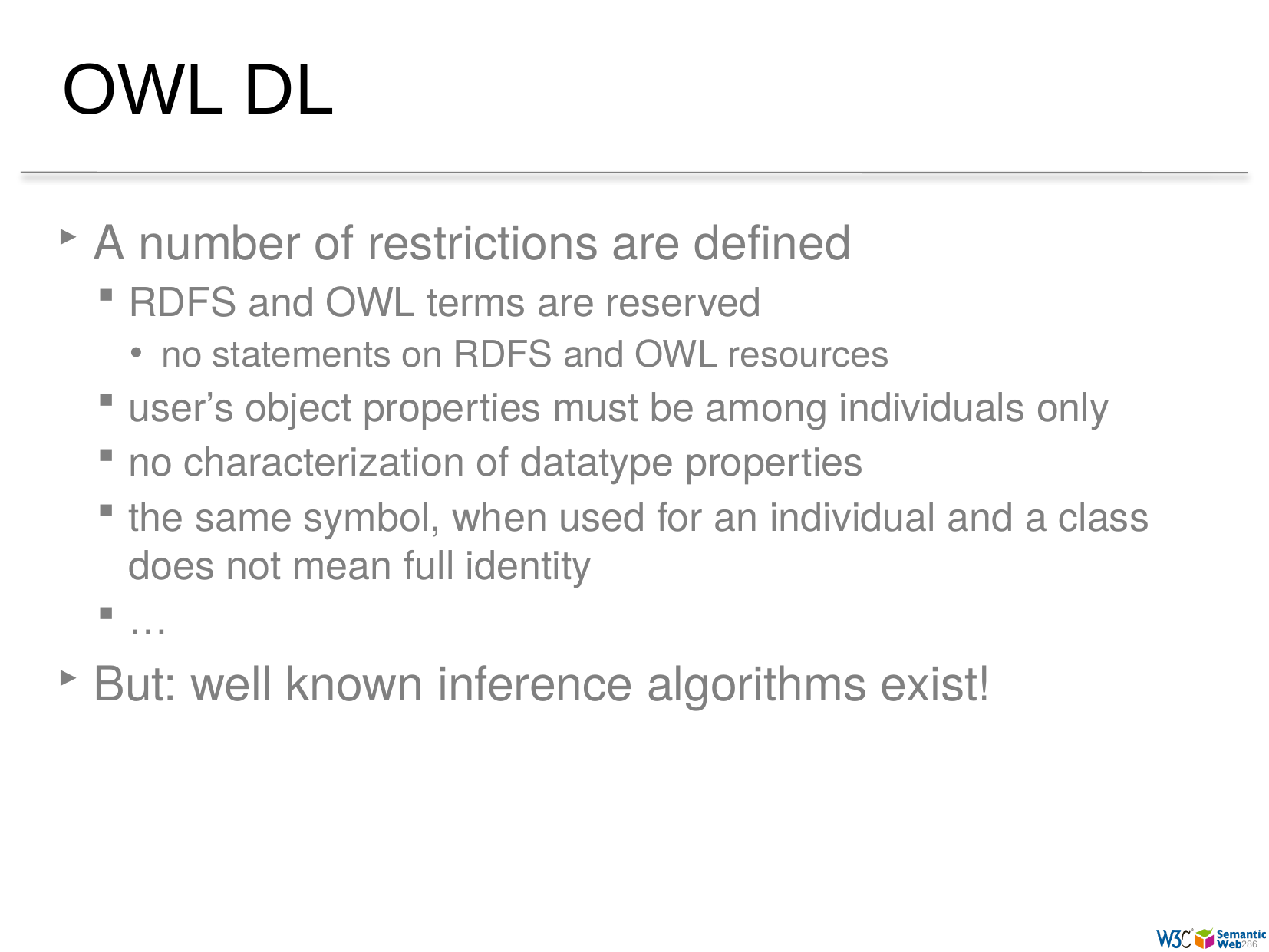

# OWL DL
A number of restrictions are defined
RDFS and OWL terms are reserved
no statements on RDFS and OWL resources
user’s object properties must be among individuals only
no characterization of datatype properties
the same symbol, when used for an individual and a class does not mean full identity
…
But: well known inference algorithms exist!